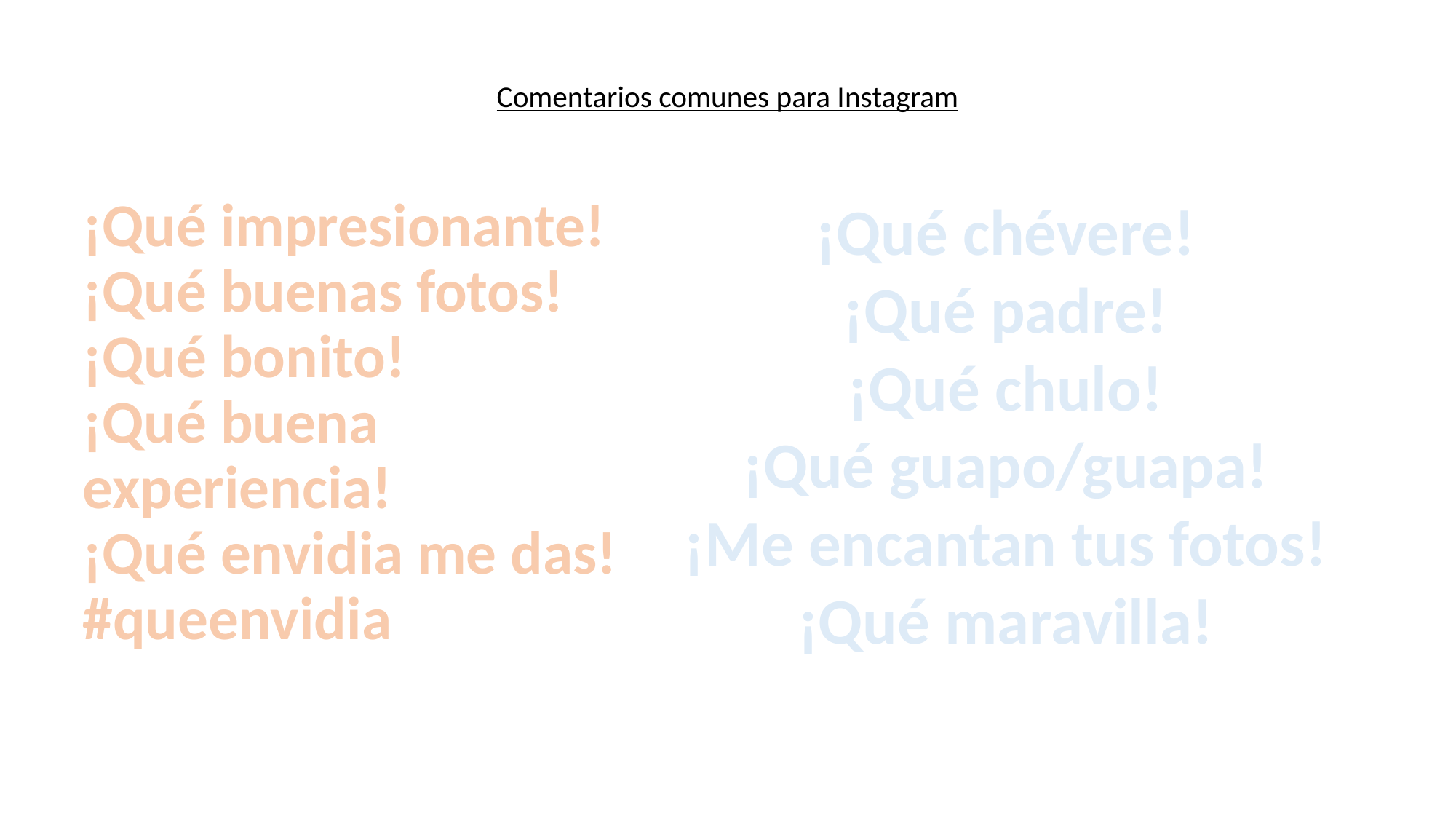

# Comentarios comunes para Instagram
¡Qué impresionante!
¡Qué buenas fotos!
¡Qué bonito!
¡Qué buena experiencia!
¡Qué envidia me das!
#queenvidia

¡Qué chévere!
¡Qué padre!
¡Qué chulo!
¡Qué guapo/guapa!
¡Me encantan tus fotos!
¡Qué maravilla!